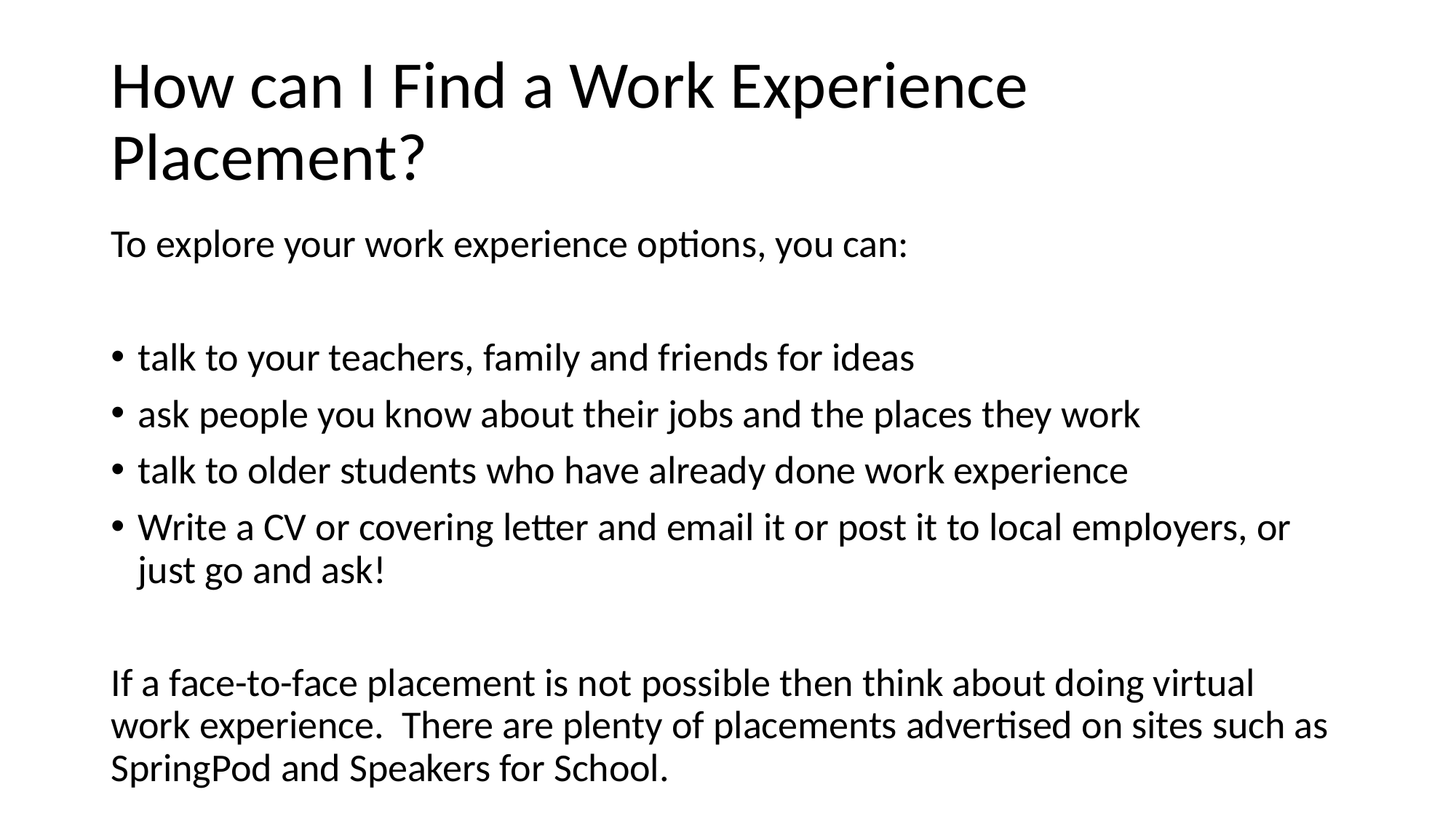

# How can I Find a Work Experience Placement?
To explore your work experience options, you can:

talk to your teachers, family and friends for ideas
ask people you know about their jobs and the places they work
talk to older students who have already done work experience
Write a CV or covering letter and email it or post it to local employers, or just go and ask!

If a face-to-face placement is not possible then think about doing virtual work experience.  There are plenty of placements advertised on sites such as SpringPod and Speakers for School.